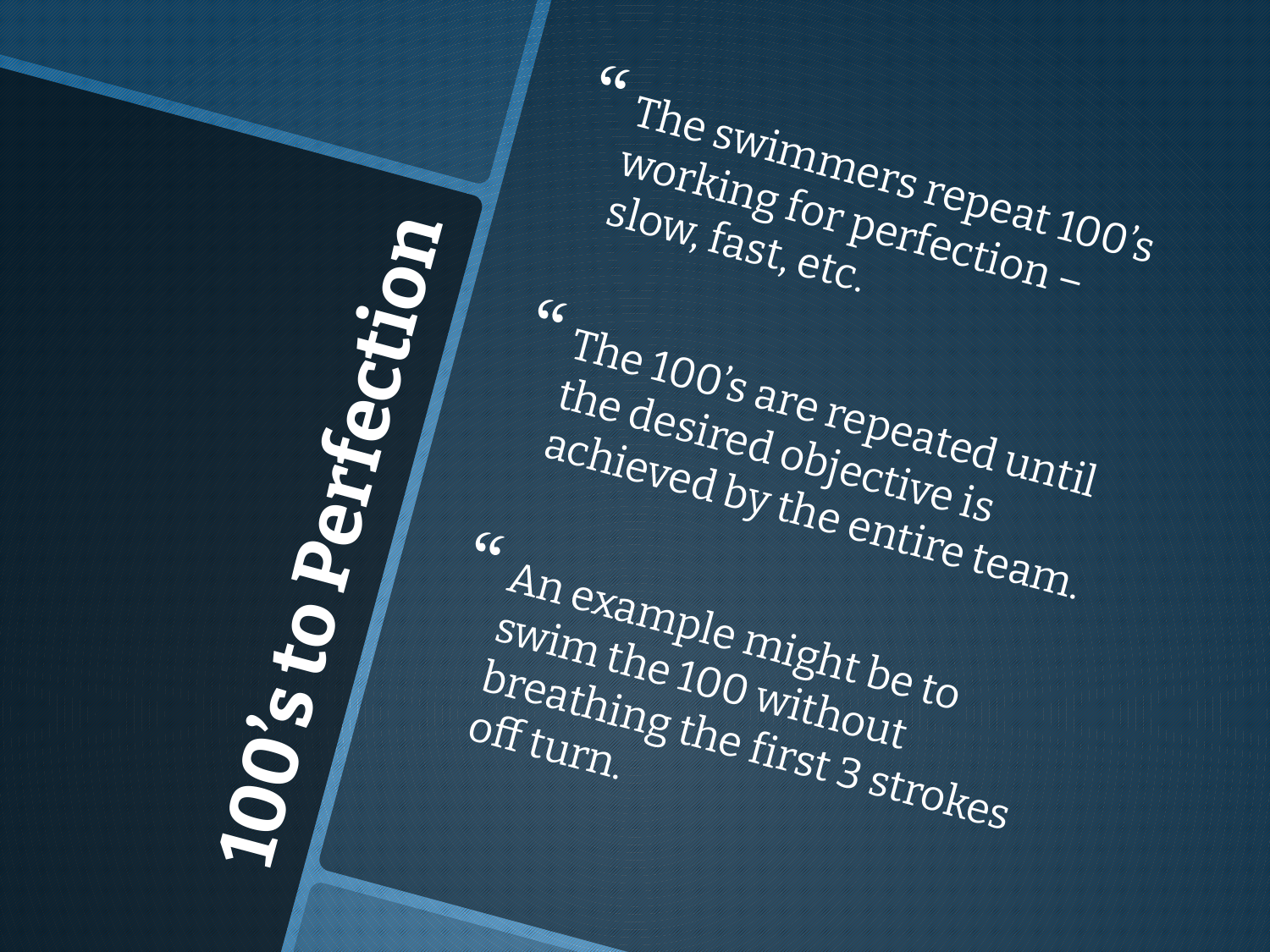

The swimmers repeat 100’s working for perfection – slow, fast, etc.

The 100’s are repeated until the desired objective is achieved by the entire team.

An example might be to swim the 100 without breathing the first 3 strokes off turn.

# 100’s to Perfection